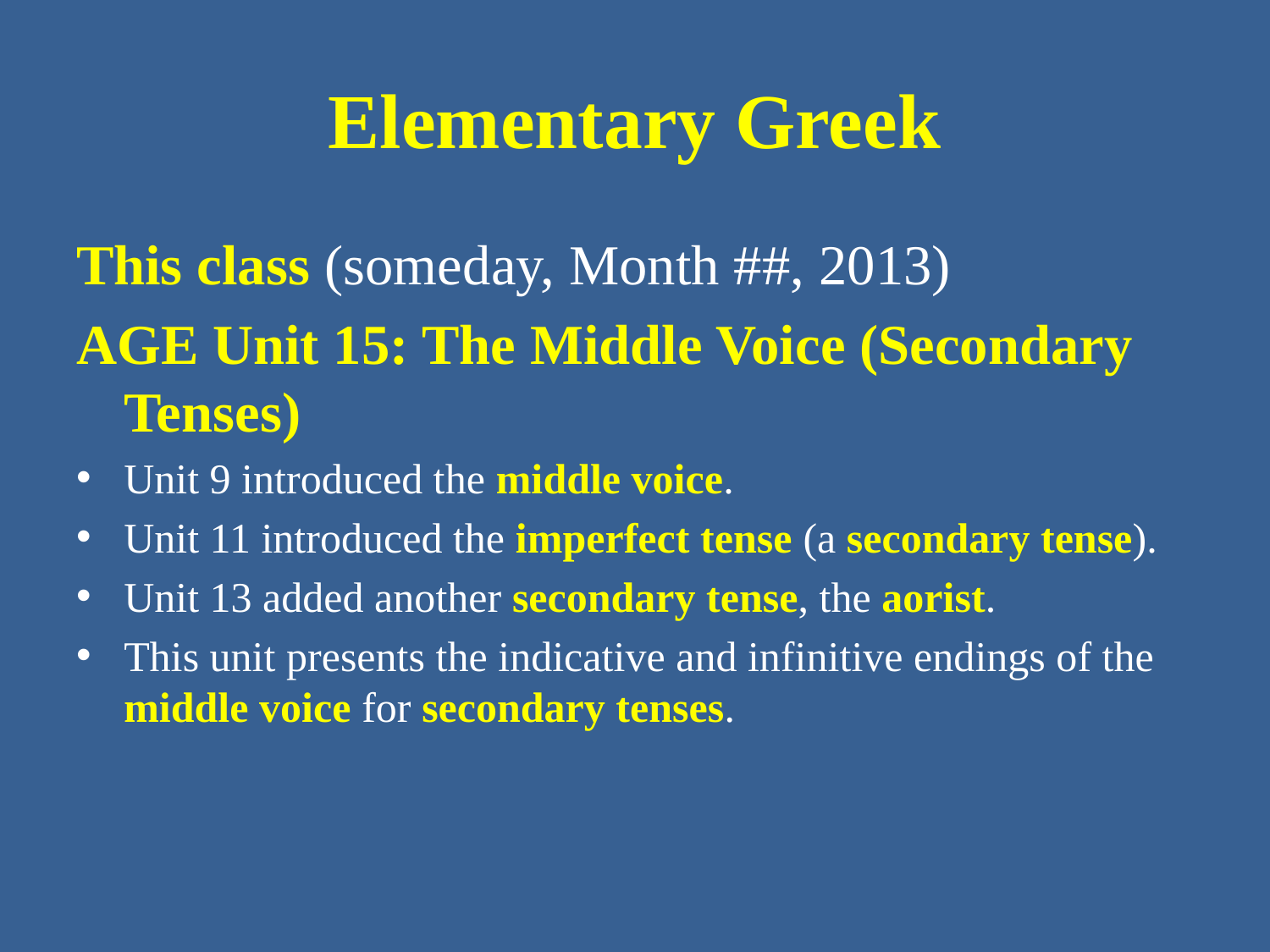

# Elementary Greek
This class (someday, Month ##, 2013)
AGE Unit 15: The Middle Voice (Secondary Tenses)
Unit 9 introduced the middle voice.
Unit 11 introduced the imperfect tense (a secondary tense).
Unit 13 added another secondary tense, the aorist.
This unit presents the indicative and infinitive endings of the middle voice for secondary tenses.